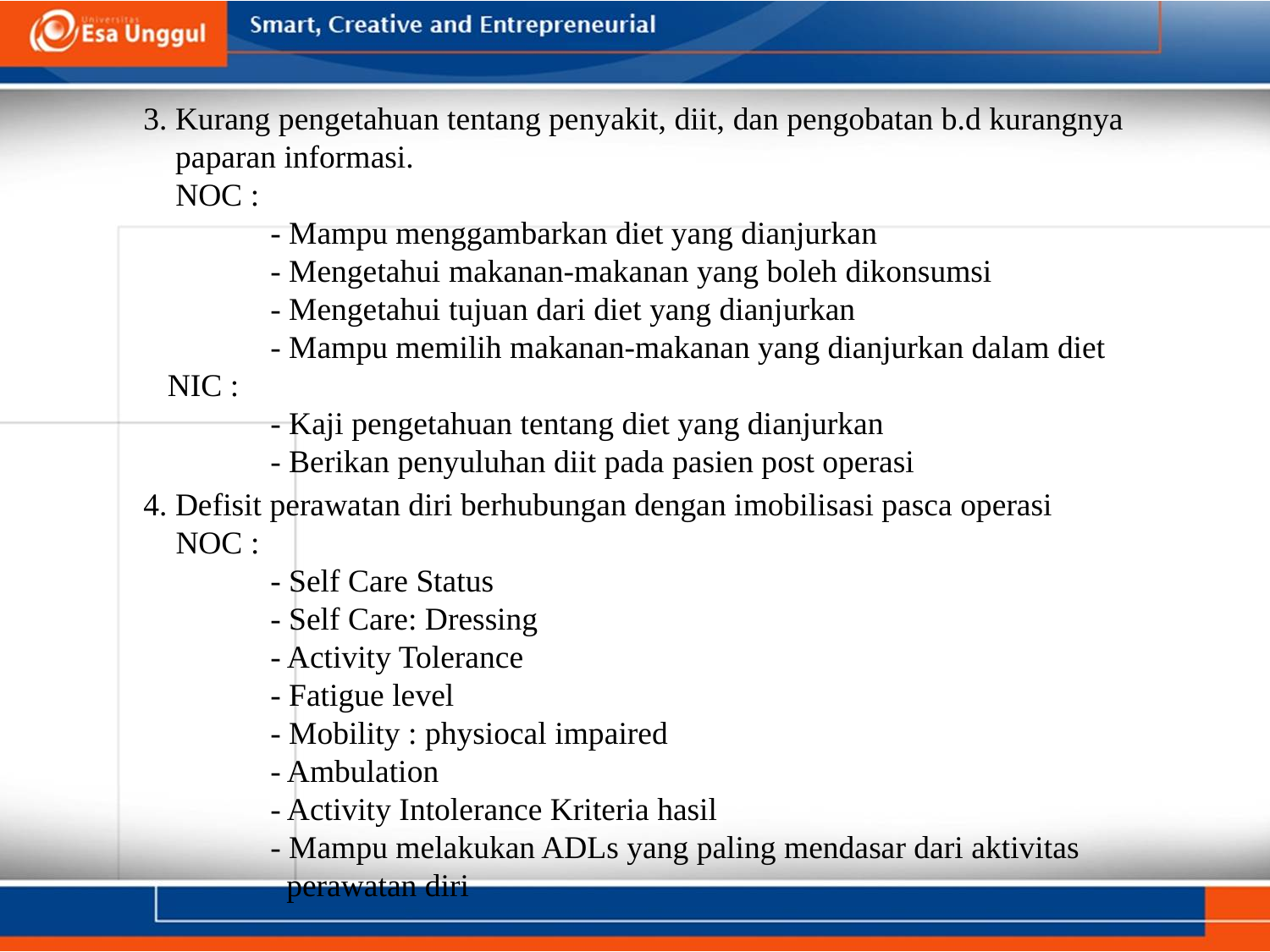

3. Kurang pengetahuan tentang penyakit, diit, dan pengobatan b.d kurangnya 	    	    paparan informasi.
	    NOC :
		- Mampu menggambarkan diet yang dianjurkan
		- Mengetahui makanan-makanan yang boleh dikonsumsi
		- Mengetahui tujuan dari diet yang dianjurkan
		- Mampu memilih makanan-makanan yang dianjurkan dalam diet
	   NIC :
		- Kaji pengetahuan tentang diet yang dianjurkan
		- Berikan penyuluhan diit pada pasien post operasi
	4. Defisit perawatan diri berhubungan dengan imobilisasi pasca operasi
	    NOC :
		- Self Care Status
		- Self Care: Dressing
		- Activity Tolerance
		- Fatigue level
		- Mobility : physiocal impaired
 		- Ambulation
		- Activity Intolerance Kriteria hasil
		- Mampu melakukan ADLs yang paling mendasar dari aktivitas 			  perawatan diri